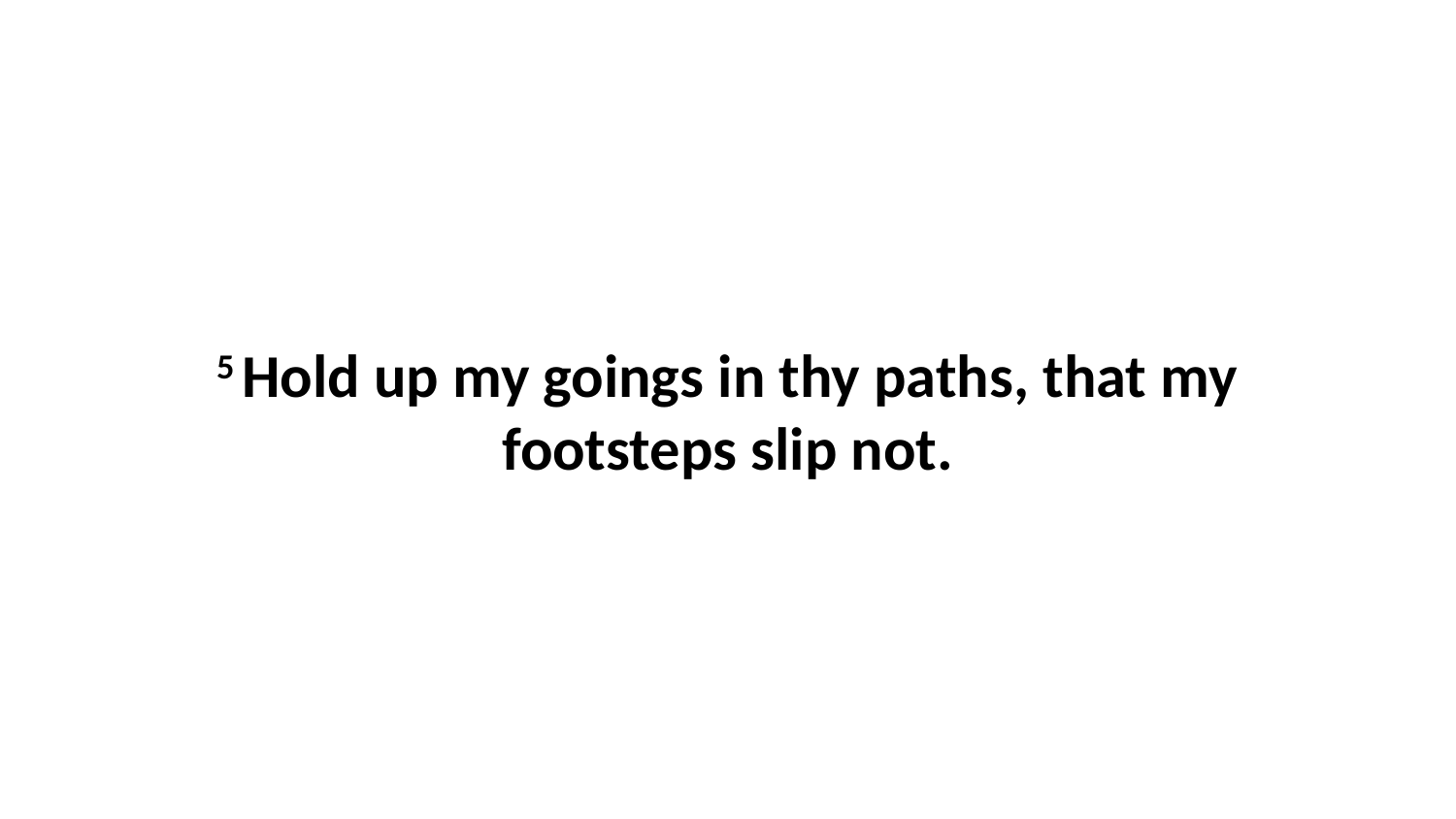

5 Hold up my goings in thy paths, that my footsteps slip not.